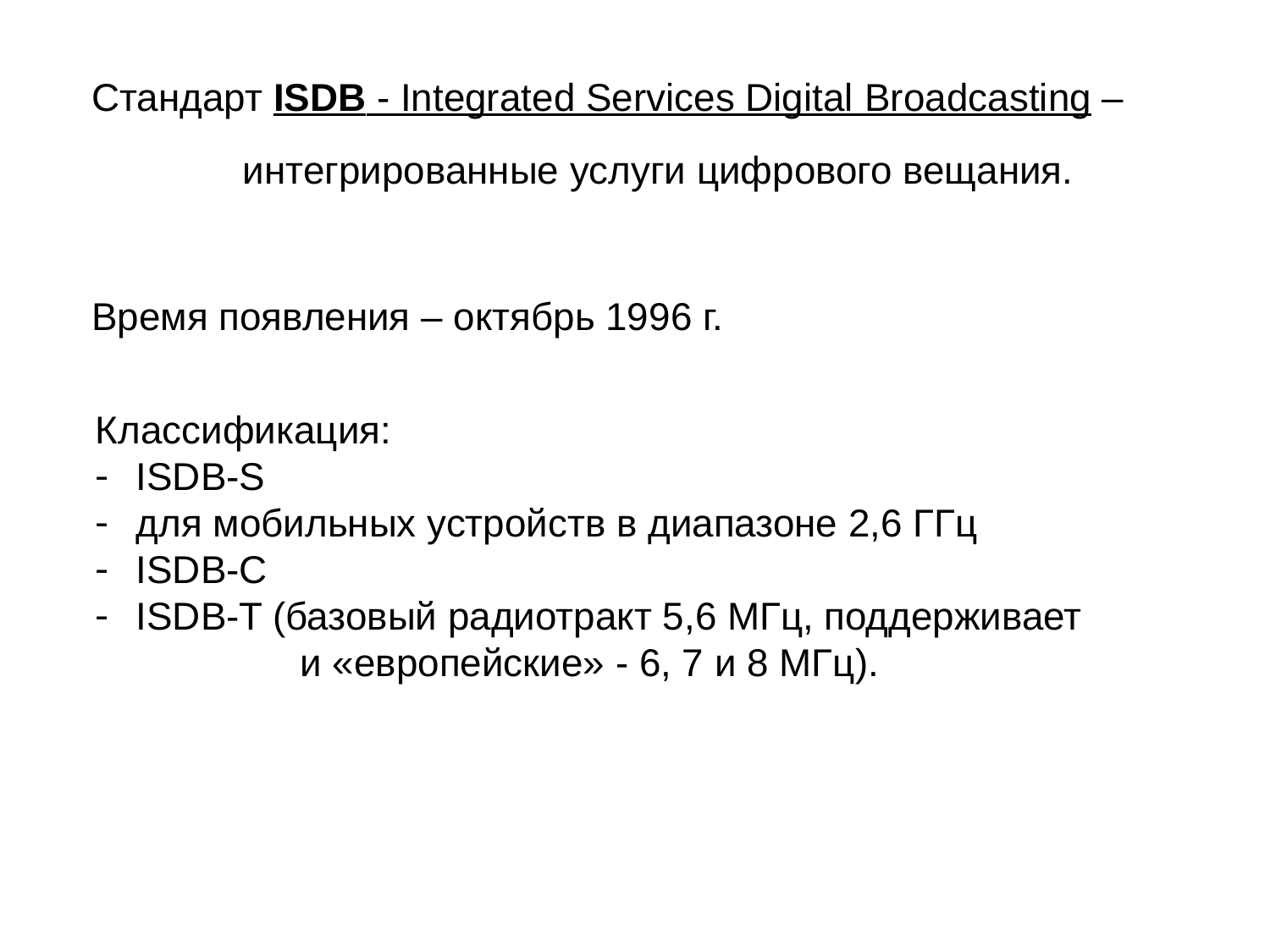

Стандарт ISDB - Integrated Services Digital Broadcasting –
              интегрированные услуги цифрового вещания.

Время появления – октябрь 1996 г.
Классификация:
 ISDB-S
 для мобильных устройств в диапазоне 2,6 ГГц
 ISDB-C
 ISDB-T (базовый радиотракт 5,6 МГц, поддерживает
                   и «европейские» - 6, 7 и 8 МГц).